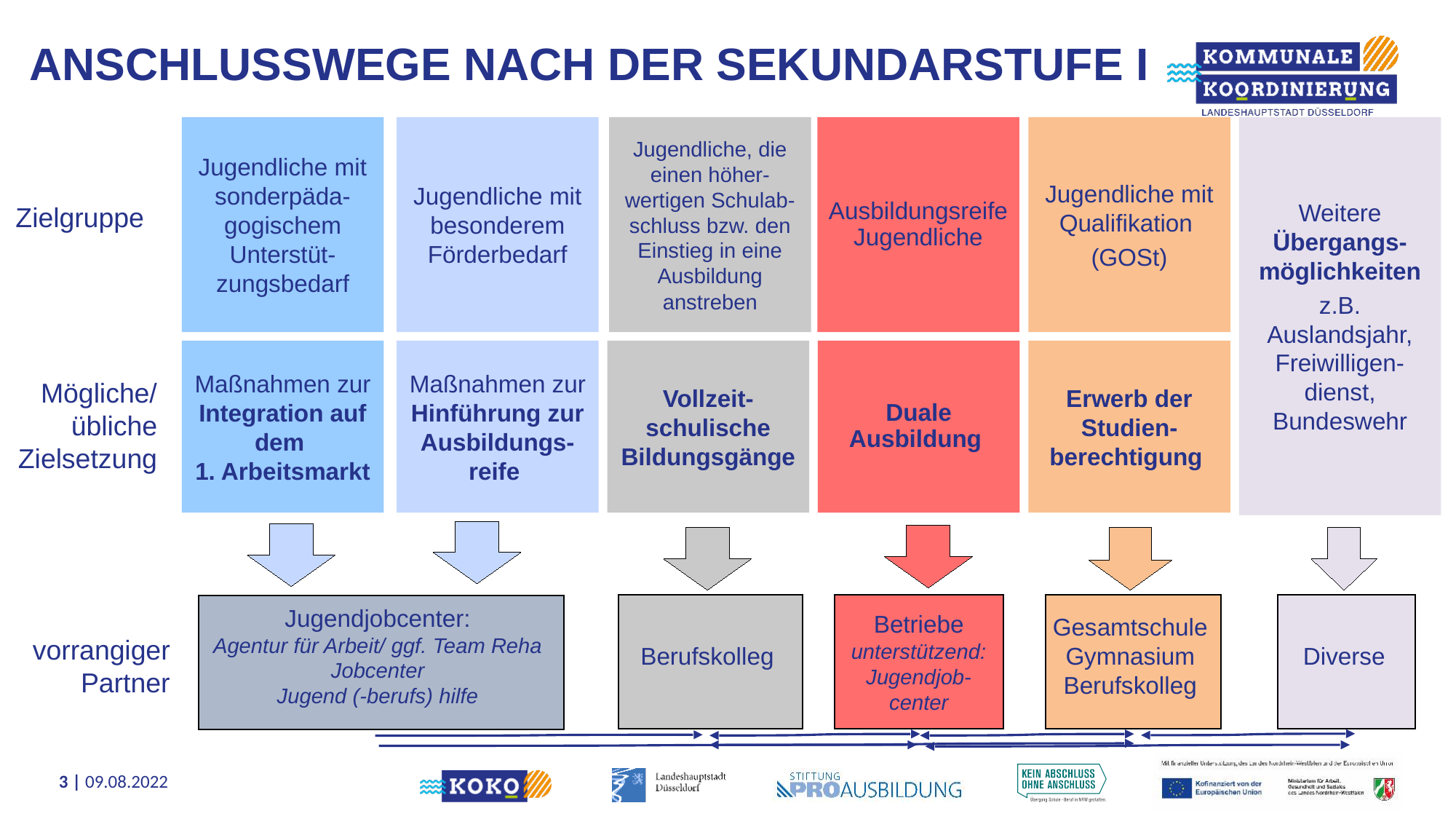

Anschlusswege nach der Sekundarstufe I
Jugendliche mit sonderpäda-gogischem Unterstüt-zungsbedarf
Jugendliche mit besonderem Förderbedarf
Jugendliche, die einen höher-wertigen Schulab-schluss bzw. den Einstieg in eine Ausbildung anstreben
Ausbildungsreife Jugendliche
Jugendliche mit Qualifikation
(GOSt)
Weitere Übergangs-möglichkeiten
z.B. Auslandsjahr, Freiwilligen-dienst, Bundeswehr
Zielgruppe
Maßnahmen zur Integration auf dem
1. Arbeitsmarkt
Duale Ausbildung
Maßnahmen zur Hinführung zur Ausbildungs-reife
Vollzeit-schulische Bildungsgänge
Erwerb der Studien-berechtigung
Mögliche/
übliche
Zielsetzung

Jugendjobcenter:
Agentur für Arbeit/ ggf. Team Reha
Jobcenter
Jugend (-berufs) hilfe

Betriebe
unterstützend:
Jugendjob-center

Berufskolleg

Gesamtschule
Gymnasium
Berufskolleg

Diverse
vorrangiger
Partner